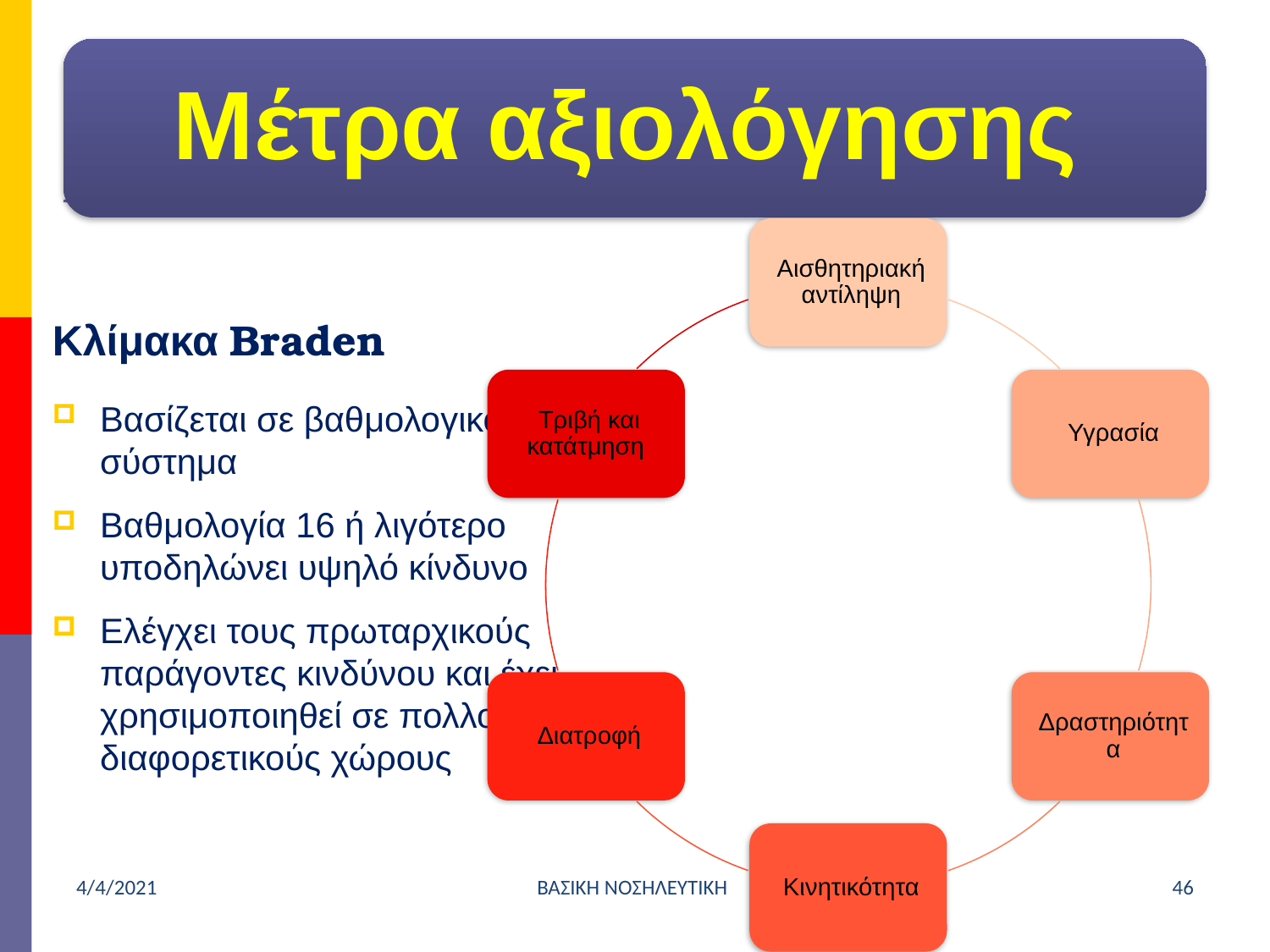

Μέτρα αξιολόγησης
Αισθητηριακή αντίληψη
Υγρασία
Δραστηριότητα
Κινητικότητα
Διατροφή
Τριβή και κατάτμηση

Κλίμακα Braden
Βασίζεται σε βαθμολογικό σύστημα
Βαθμολογία 16 ή λιγότερο υποδηλώνει υψηλό κίνδυνο
Ελέγχει τους πρωταρχικούς παράγοντες κινδύνου και έχει χρησιμοποιηθεί σε πολλούς διαφορετικούς χώρους

4/4/2021
ΒΑΣΙΚΗ ΝΟΣΗΛΕΥΤΙΚΗ
46